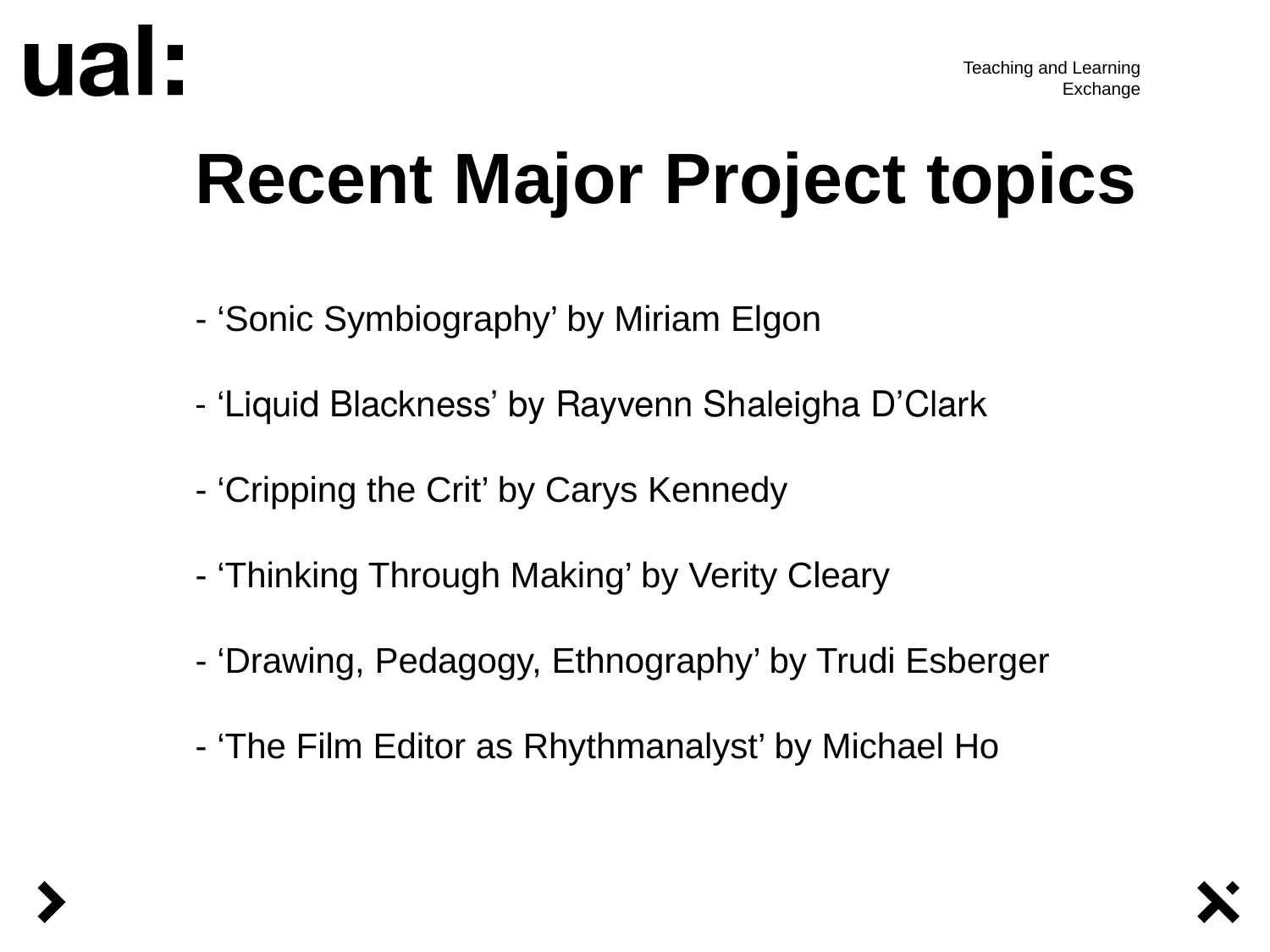

# Recent Major Project topics - ‘Sonic Symbiography’ by Miriam Elgon - ‘Liquid Blackness’ by Rayvenn Shaleigha D’Clark - ‘Cripping the Crit’ by Carys Kennedy - ‘Thinking Through Making’ by Verity Cleary - ‘Drawing, Pedagogy, Ethnography’ by Trudi Esberger - ‘The Film Editor as Rhythmanalyst’ by Michael Ho